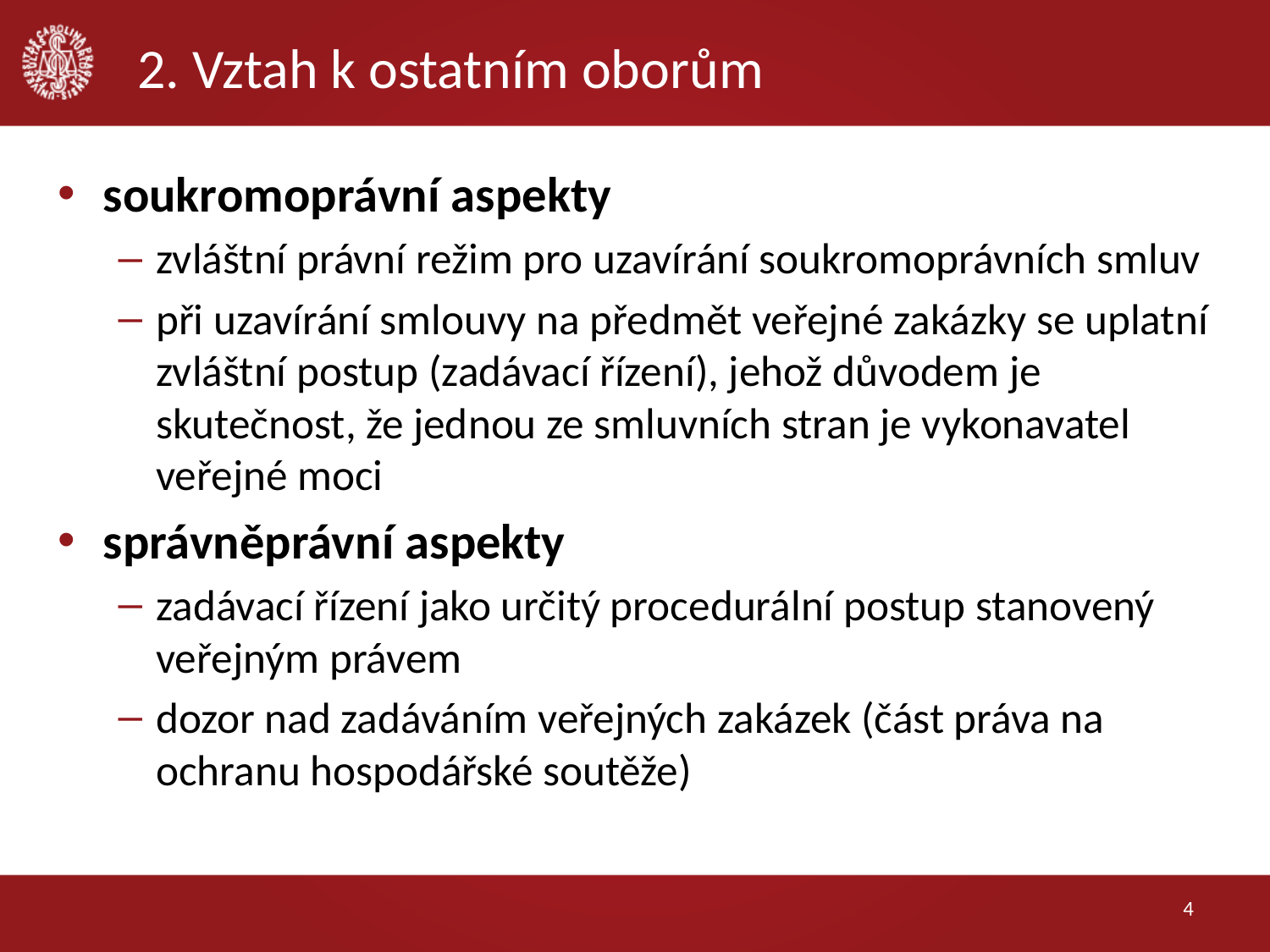

# 2. Vztah k ostatním oborům
soukromoprávní aspekty
zvláštní právní režim pro uzavírání soukromoprávních smluv
při uzavírání smlouvy na předmět veřejné zakázky se uplatní zvláštní postup (zadávací řízení), jehož důvodem je skutečnost, že jednou ze smluvních stran je vykonavatel veřejné moci
správněprávní aspekty
zadávací řízení jako určitý procedurální postup stanovený veřejným právem
dozor nad zadáváním veřejných zakázek (část práva na ochranu hospodářské soutěže)
4